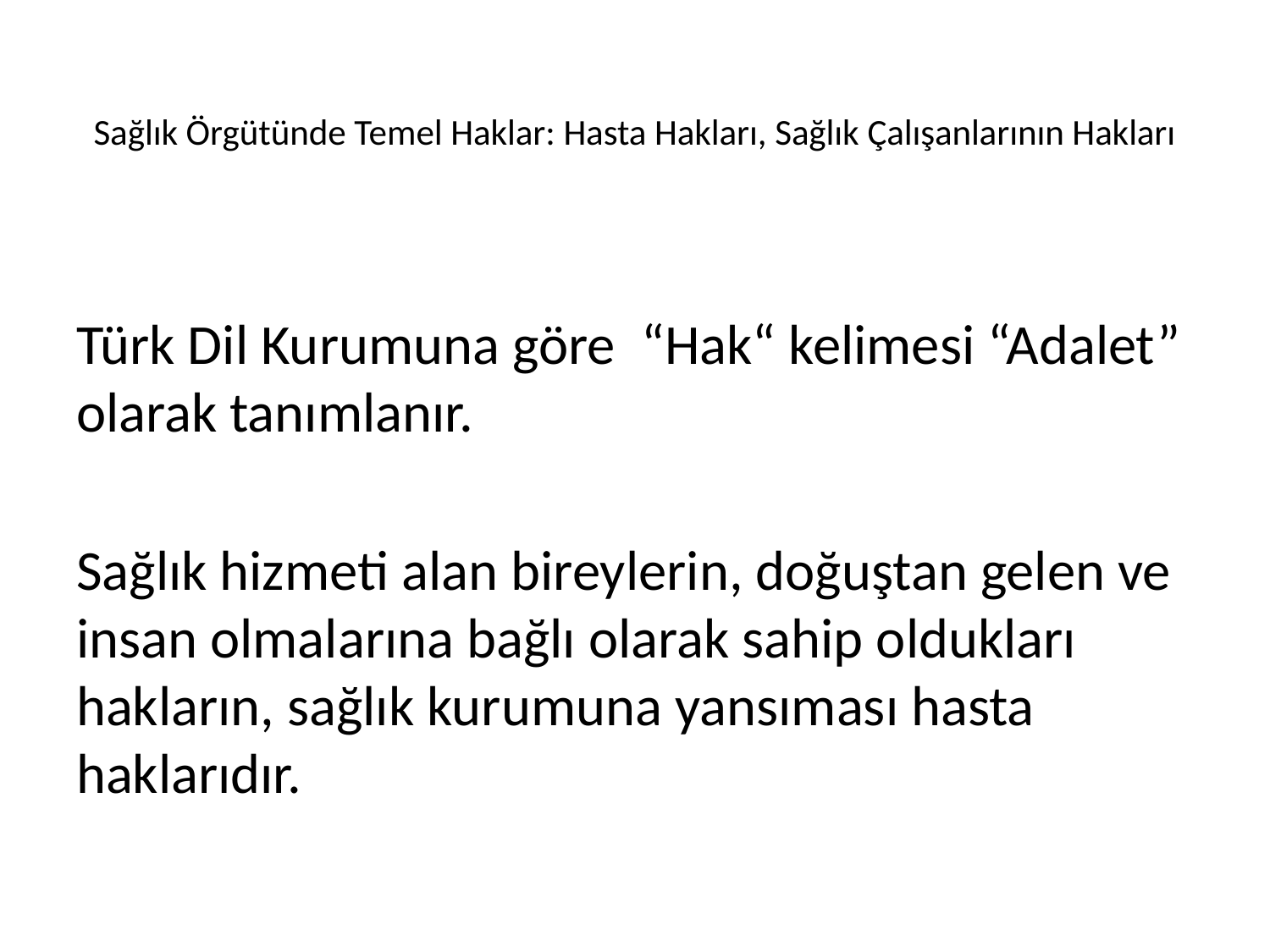

# Sağlık Örgütünde Temel Haklar: Hasta Hakları, Sağlık Çalışanlarının Hakları

Türk Dil Kurumuna göre  “Hak“ kelimesi “Adalet” olarak tanımlanır.

Sağlık hizmeti alan bireylerin, doğuştan gelen ve insan olmalarına bağlı olarak sahip oldukları hakların, sağlık kurumuna yansıması hasta haklarıdır.